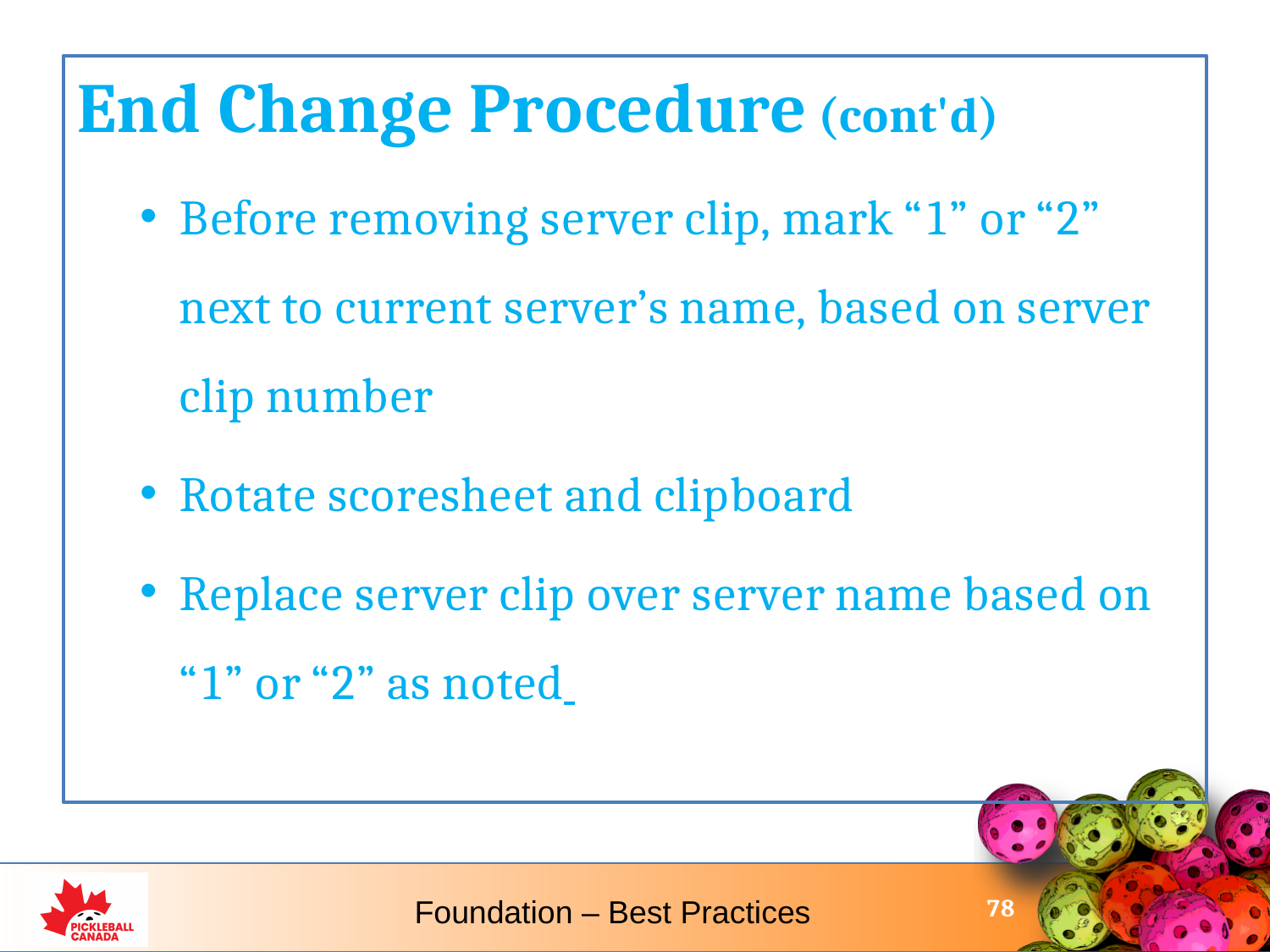

End Change Procedure (cont'd)
Before removing server clip, mark “1” or “2” next to current server’s name, based on server clip number
Rotate scoresheet and clipboard
Replace server clip over server name based on “1” or “2” as noted